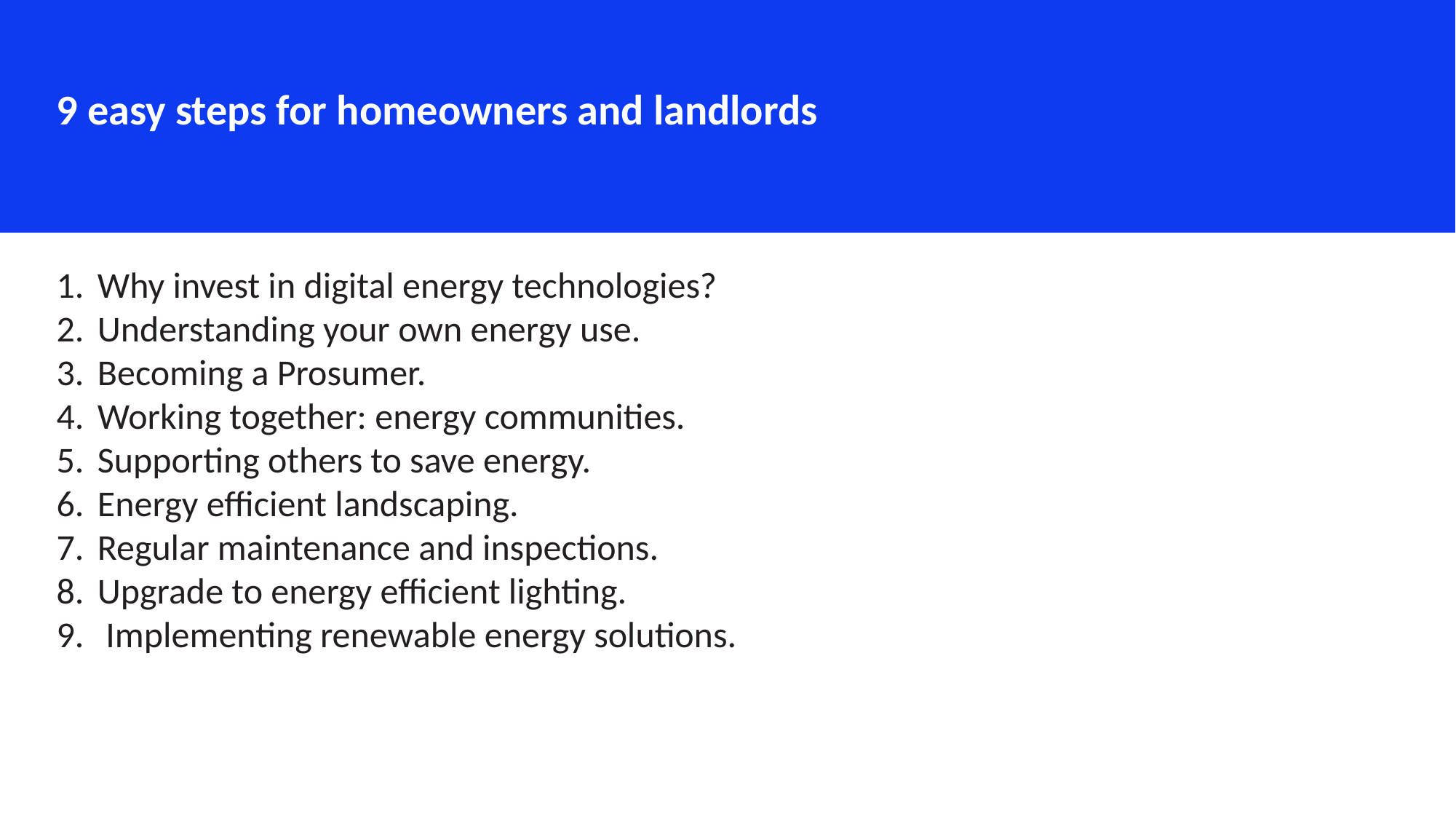

9 easy steps for homeowners and landlords

Why invest in digital energy technologies?
Understanding your own energy use.
Becoming a Prosumer.
Working together: energy communities.
Supporting others to save energy.
Energy efficient landscaping.
Regular maintenance and inspections.
Upgrade to energy efficient lighting.
 Implementing renewable energy solutions.